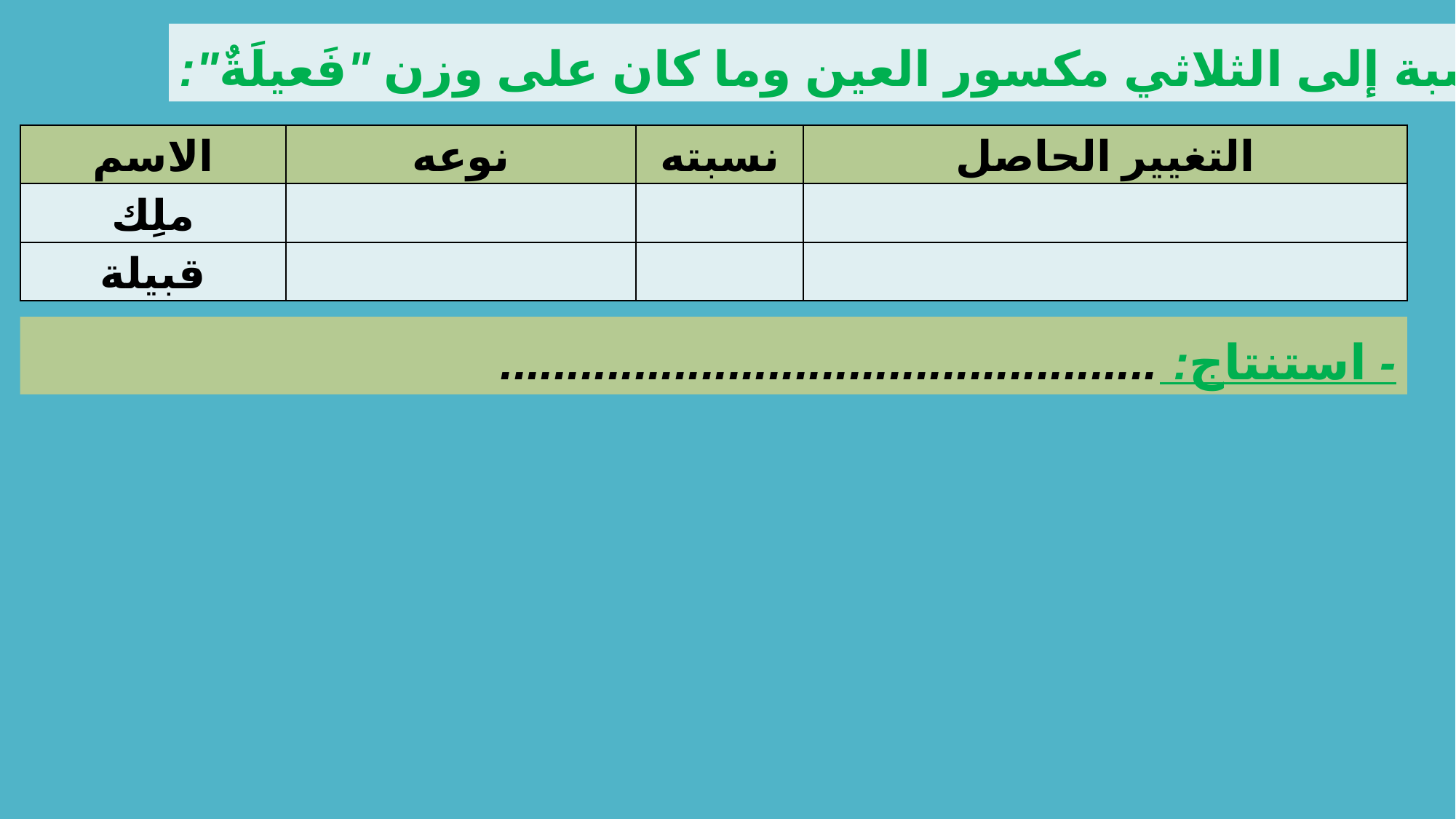

5- النسبة إلى الثلاثي مكسور العين وما كان على وزن "فَعيلَةٌ":
| الاسم | نوعه | نسبته | التغيير الحاصل |
| --- | --- | --- | --- |
| ملِك |  |  |  |
| قبيلة |  |  |  |
- استنتاج: .................................................